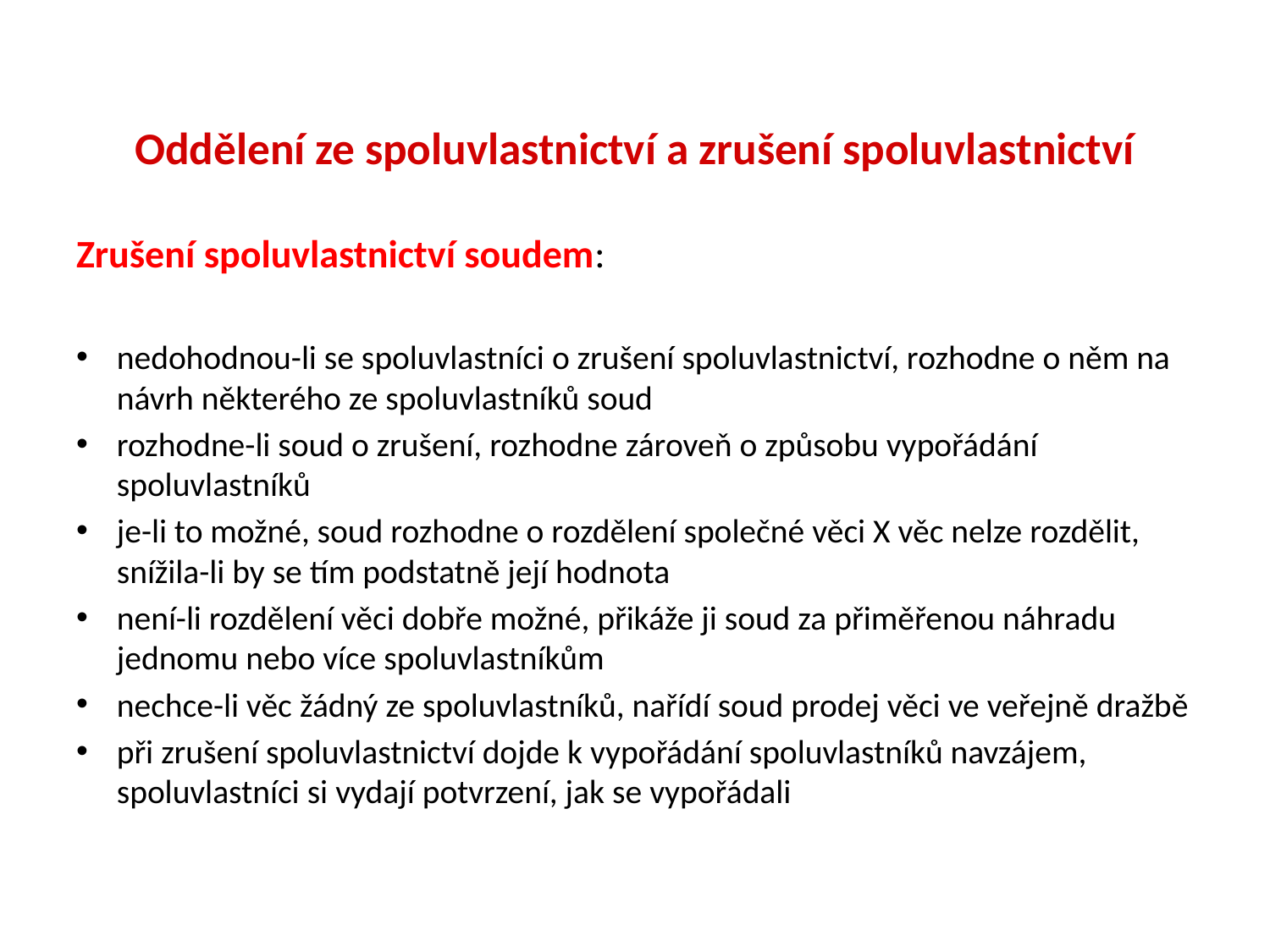

# Oddělení ze spoluvlastnictví a zrušení spoluvlastnictví
Zrušení spoluvlastnictví soudem:

nedohodnou-li se spoluvlastníci o zrušení spoluvlastnictví, rozhodne o něm na návrh některého ze spoluvlastníků soud
rozhodne-li soud o zrušení, rozhodne zároveň o způsobu vypořádání spoluvlastníků
je-li to možné, soud rozhodne o rozdělení společné věci X věc nelze rozdělit, snížila-li by se tím podstatně její hodnota
není-li rozdělení věci dobře možné, přikáže ji soud za přiměřenou náhradu jednomu nebo více spoluvlastníkům
nechce-li věc žádný ze spoluvlastníků, nařídí soud prodej věci ve veřejně dražbě
při zrušení spoluvlastnictví dojde k vypořádání spoluvlastníků navzájem, spoluvlastníci si vydají potvrzení, jak se vypořádali